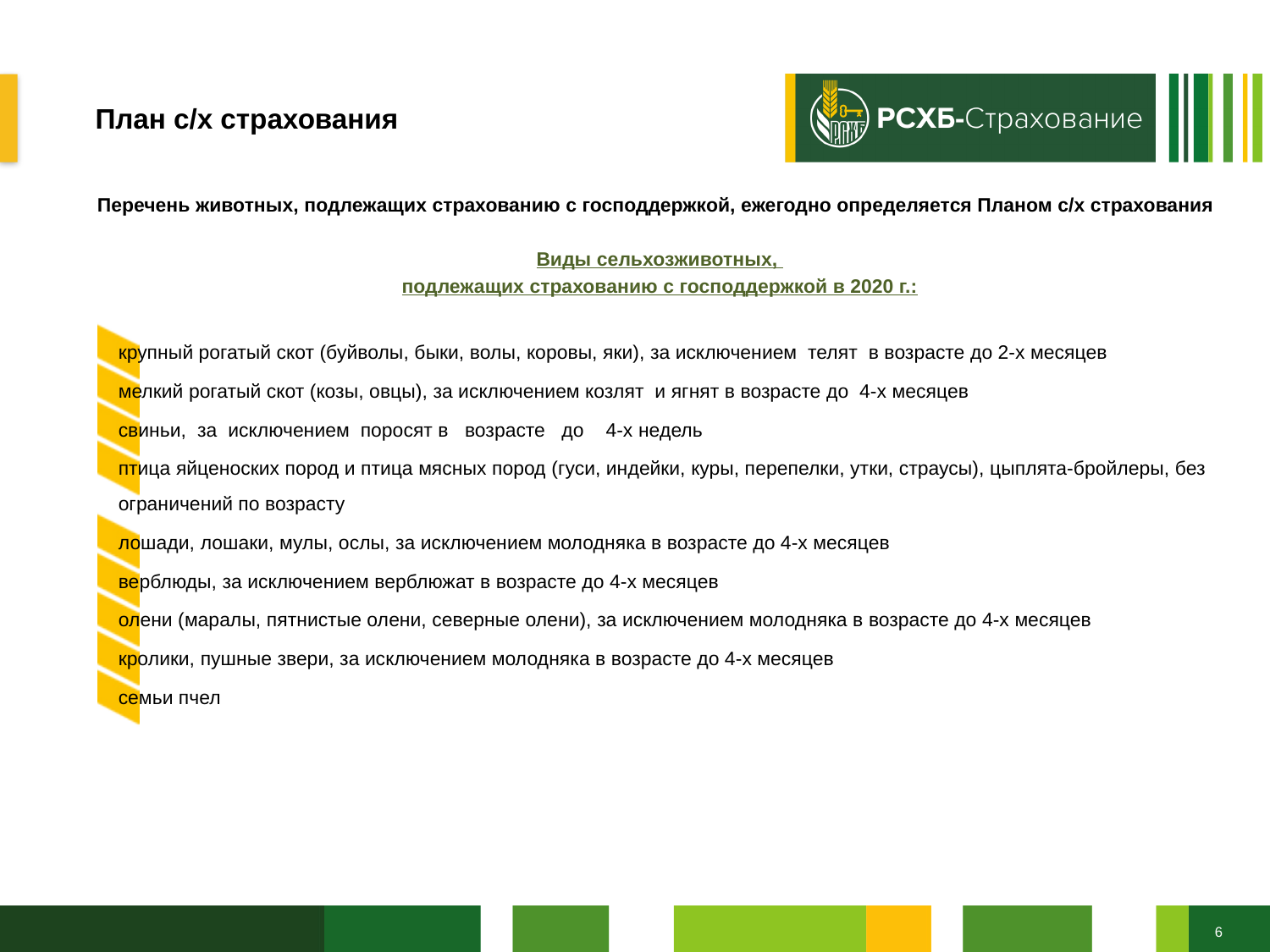

# План с/х страхования
Перечень животных, подлежащих страхованию с господдержкой, ежегодно определяется Планом с/х страхования

Виды сельхозживотных,
подлежащих страхованию с господдержкой в 2020 г.:

крупный рогатый скот (буйволы, быки, волы, коровы, яки), за исключением  телят  в возрасте до 2-х месяцев
мелкий рогатый скот (козы, овцы), за исключением козлят  и ягнят в возрасте до  4-х месяцев
свиньи,  за  исключением  поросят в   возрасте   до    4-х недель
птица яйценоских пород и птица мясных пород (гуси, индейки, куры, перепелки, утки, страусы), цыплята-бройлеры, без ограничений по возрасту
лошади, лошаки, мулы, ослы, за исключением молодняка в возрасте до 4-х месяцев
верблюды, за исключением верблюжат в возрасте до 4-х месяцев
олени (маралы, пятнистые олени, северные олени), за исключением молодняка в возрасте до 4-х месяцев
кролики, пушные звери, за исключением молодняка в возрасте до 4-х месяцев
семьи пчел

6